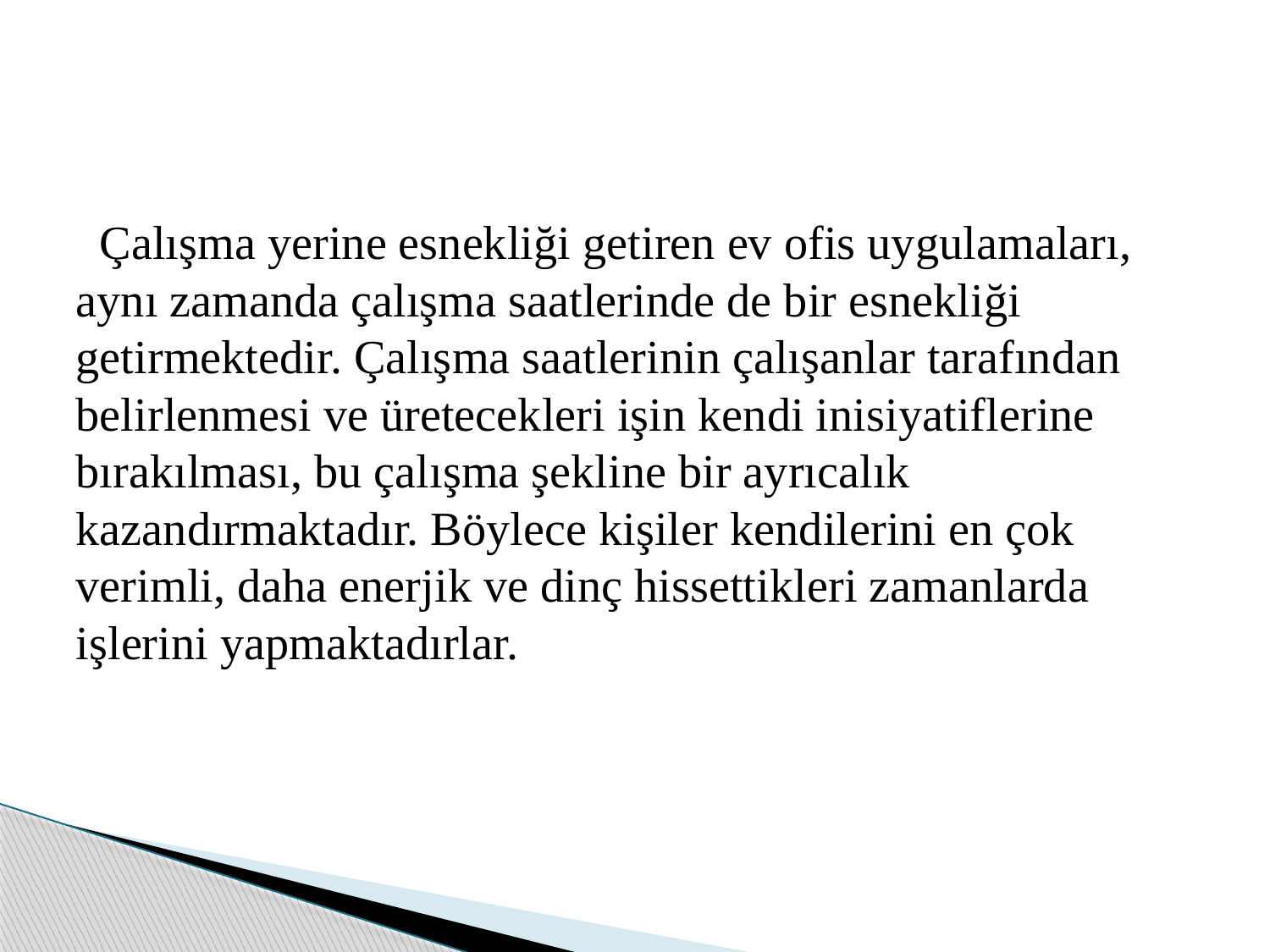

Çalışma yerine esnekliği getiren ev ofis uygulamaları, aynı zamanda çalışma saatlerinde de bir esnekliği getirmektedir. Çalışma saatlerinin çalışanlar tarafından belirlenmesi ve üretecekleri işin kendi inisiyatiflerine bırakılması, bu çalışma şekline bir ayrıcalık kazandırmaktadır. Böylece kişiler kendilerini en çok verimli, daha enerjik ve dinç hissettikleri zamanlarda işlerini yapmaktadırlar.